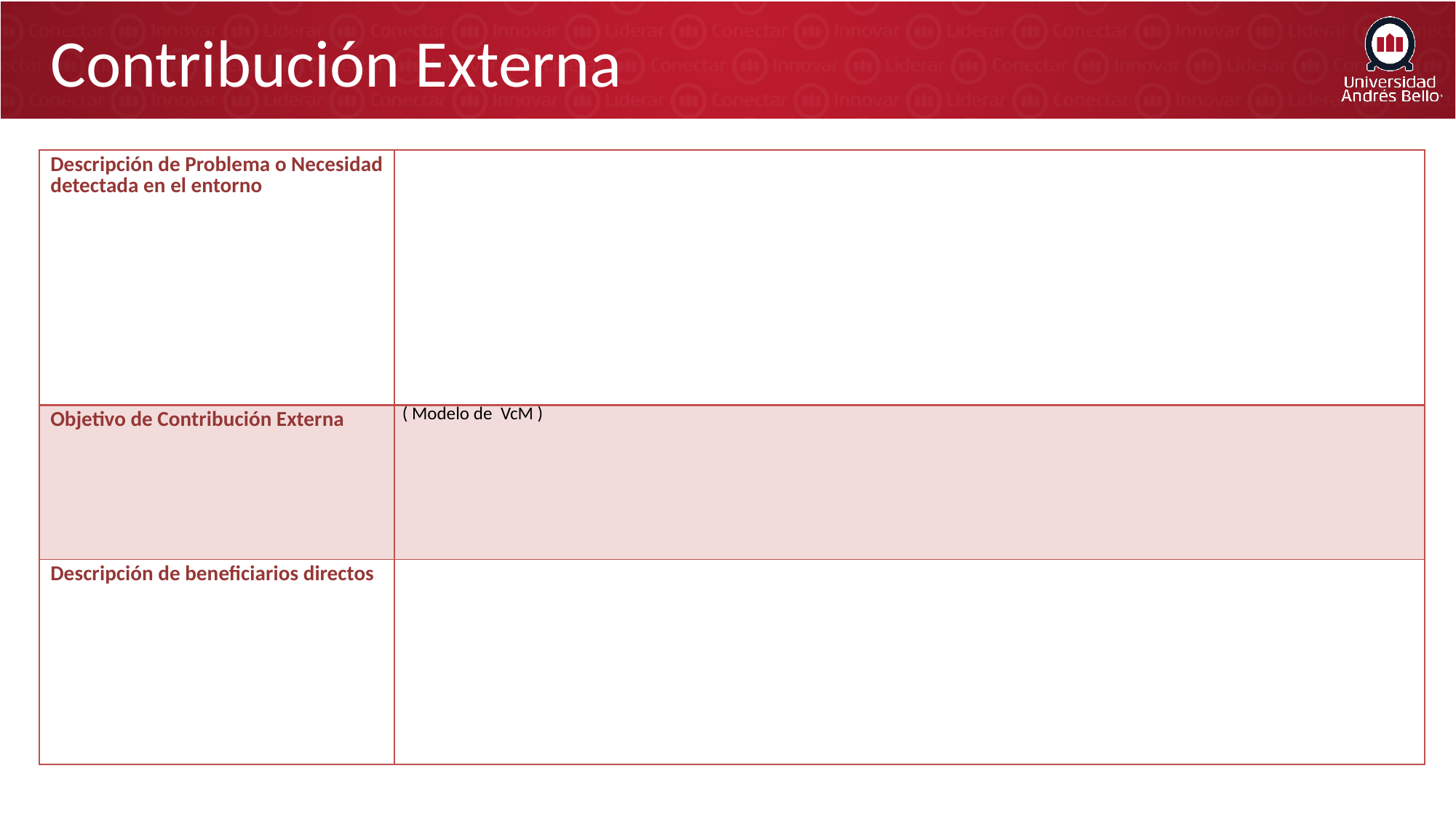

# Contribución Externa
| Descripción de Problema o Necesidad detectada en el entorno |  |
| --- | --- |
| Objetivo de Contribución Externa | ( Modelo de VcM ) |
| Descripción de beneficiarios directos |  |